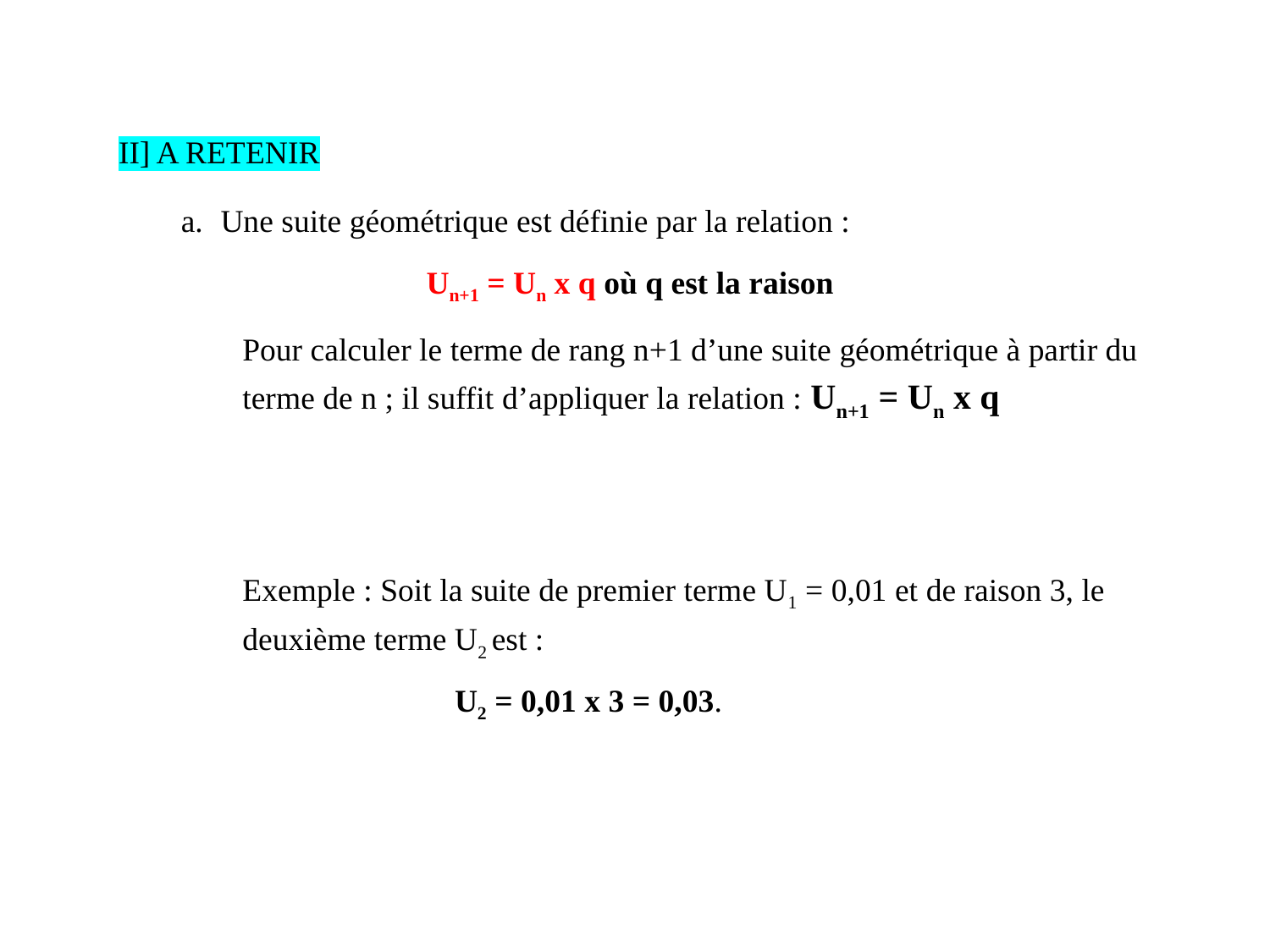

II] A RETENIR
Une suite géométrique est définie par la relation :
Un+1 = Un x q où q est la raison
Pour calculer le terme de rang n+1 d’une suite géométrique à partir du terme de n ; il suffit d’appliquer la relation : Un+1 = Un x q

Exemple : Soit la suite de premier terme U1 = 0,01 et de raison 3, le deuxième terme U2 est :
U2 = 0,01 x 3 = 0,03.